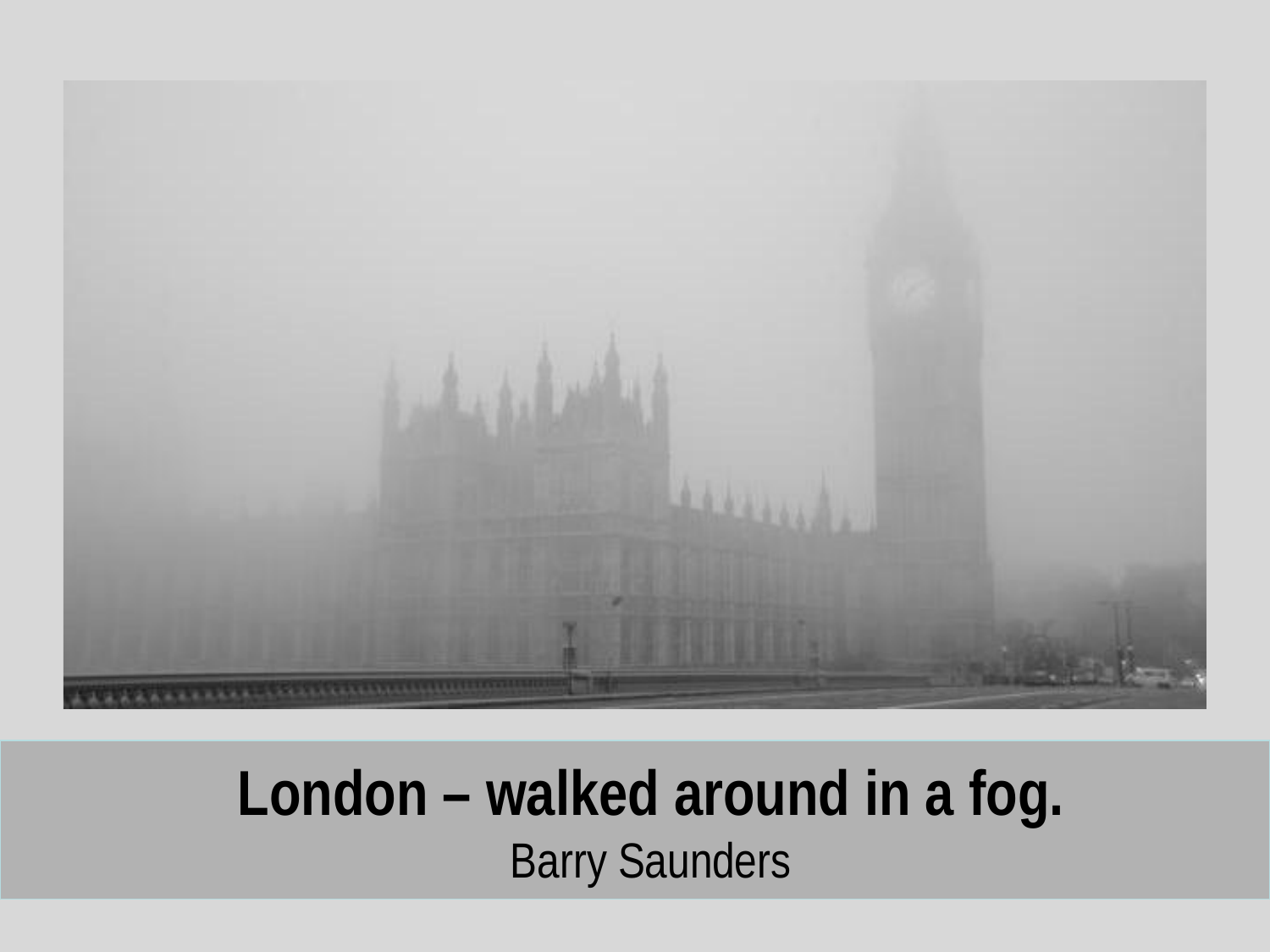

London – walked around in a fog.
Barry Saunders